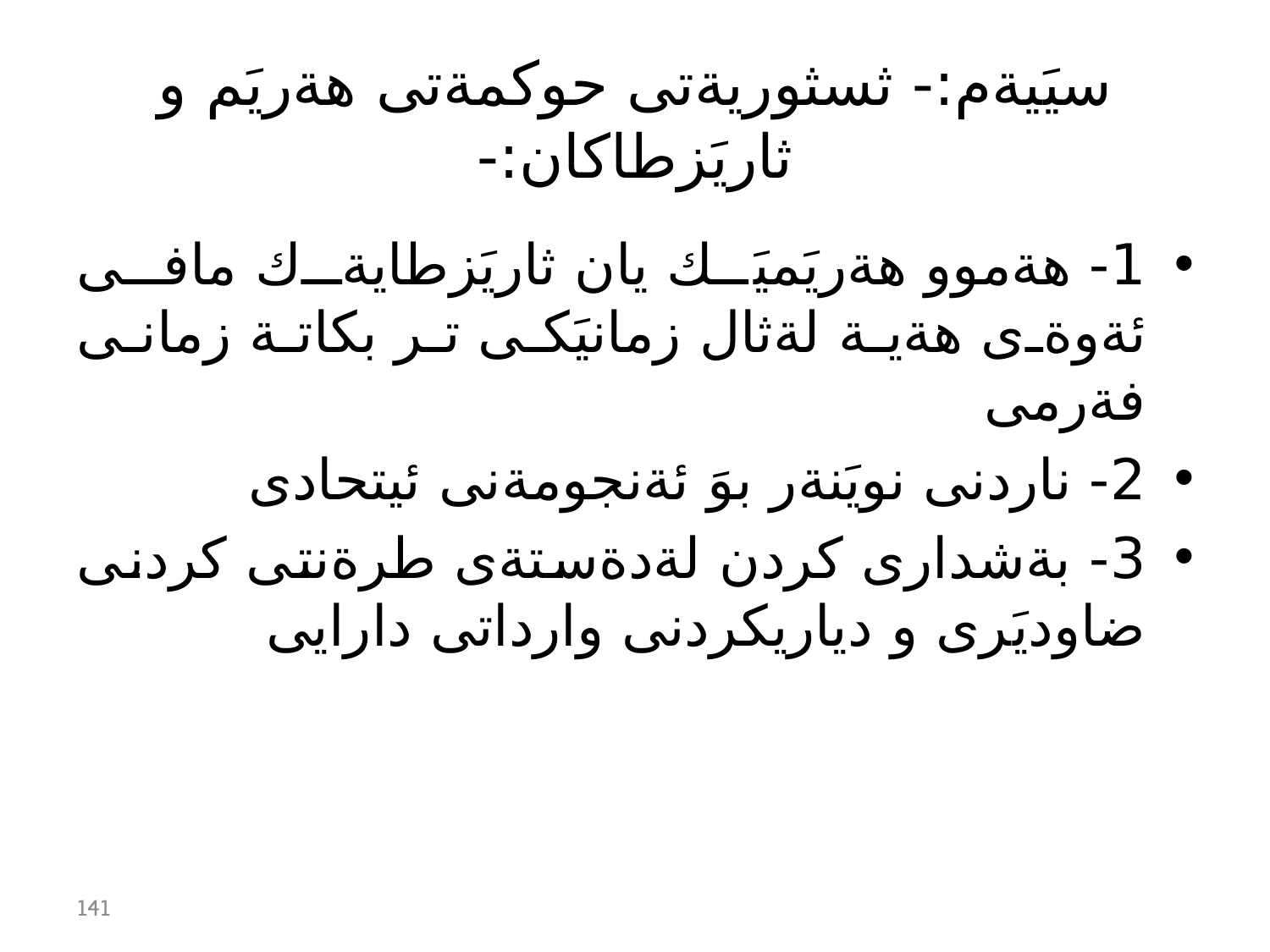

# سيَيةم:- ثسثوريةتى حوكمةتى هةريَم و ثاريَزطاكان:-
1- هةموو هةريَميَك يان ثاريَزطايةك مافى ئةوةى هةية لةثال زمانيَكى تر بكاتة زمانى فةرمى
2- ناردنى نويَنةر بوَ ئةنجومةنى ئيتحادى
3- بةشدارى كردن لةدةستةى طرةنتى كردنى ضاوديَرى و دياريكردنى وارداتى دارايى

141